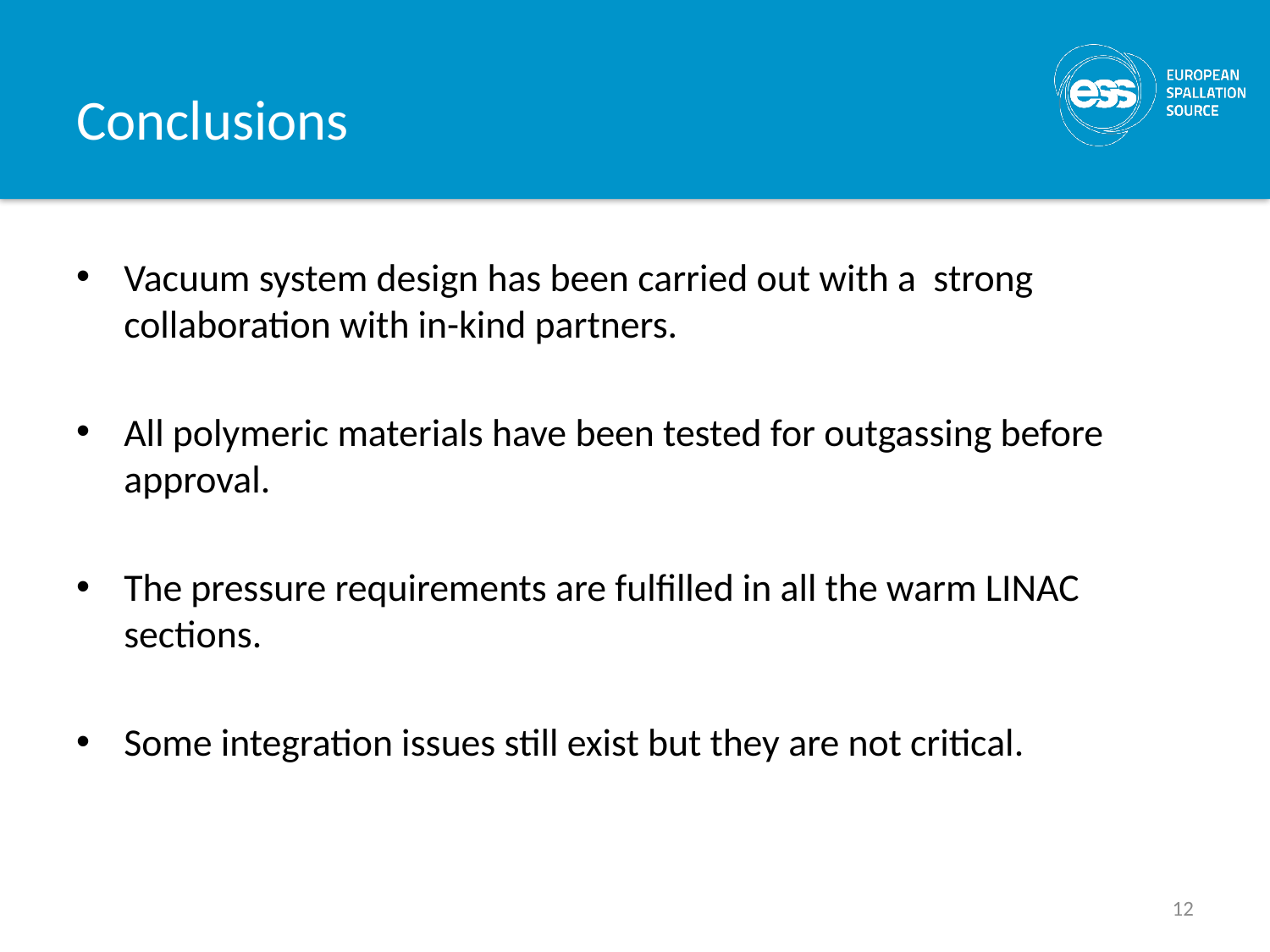

# Conclusions
Vacuum system design has been carried out with a  strong collaboration with in-kind partners.

All polymeric materials have been tested for outgassing before approval.

The pressure requirements are fulfilled in all the warm LINAC sections.

Some integration issues still exist but they are not critical.
12